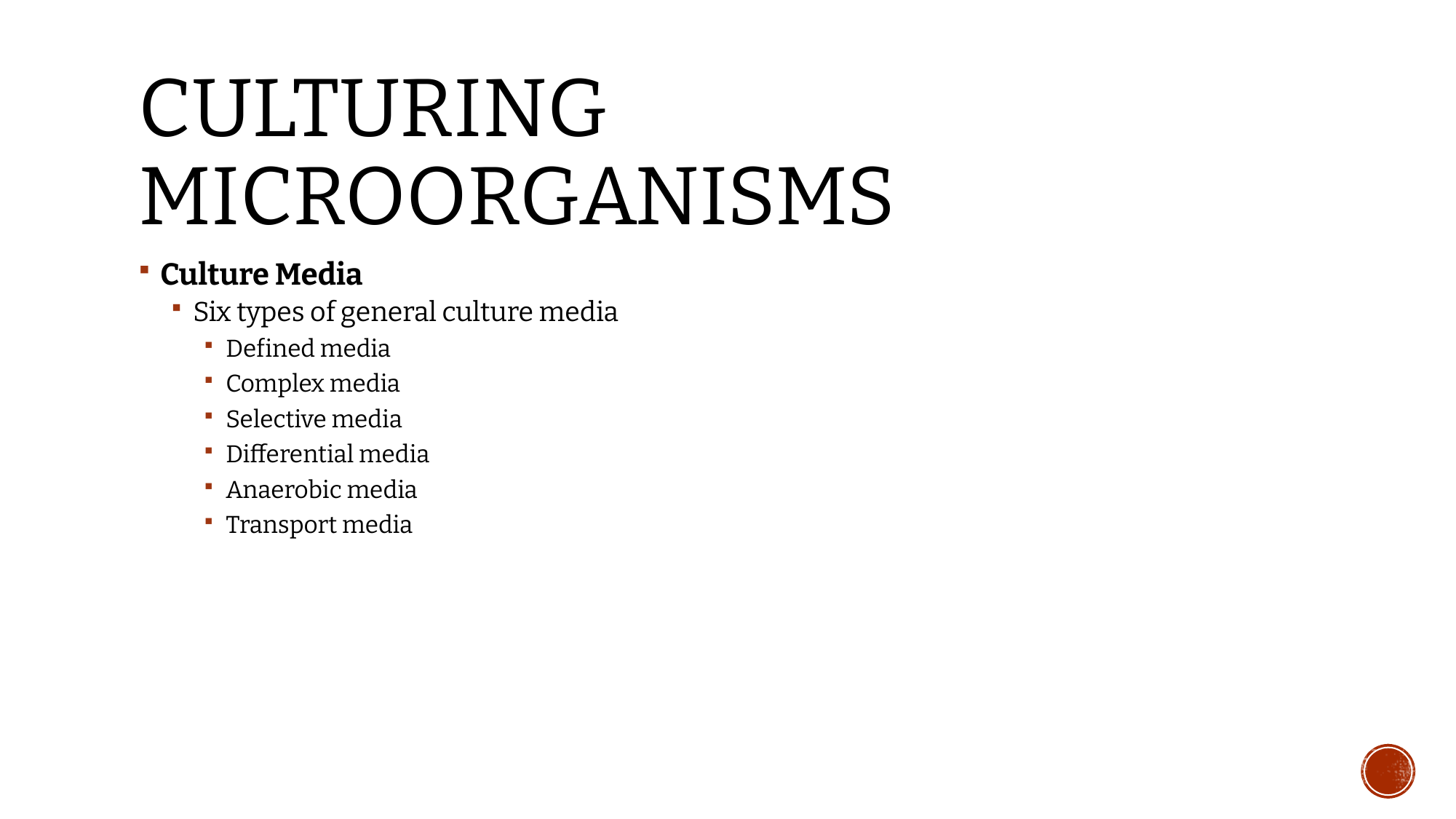

# Culturing Microorganisms
Culture Media
Six types of general culture media
Defined media
Complex media
Selective media
Differential media
Anaerobic media
Transport media